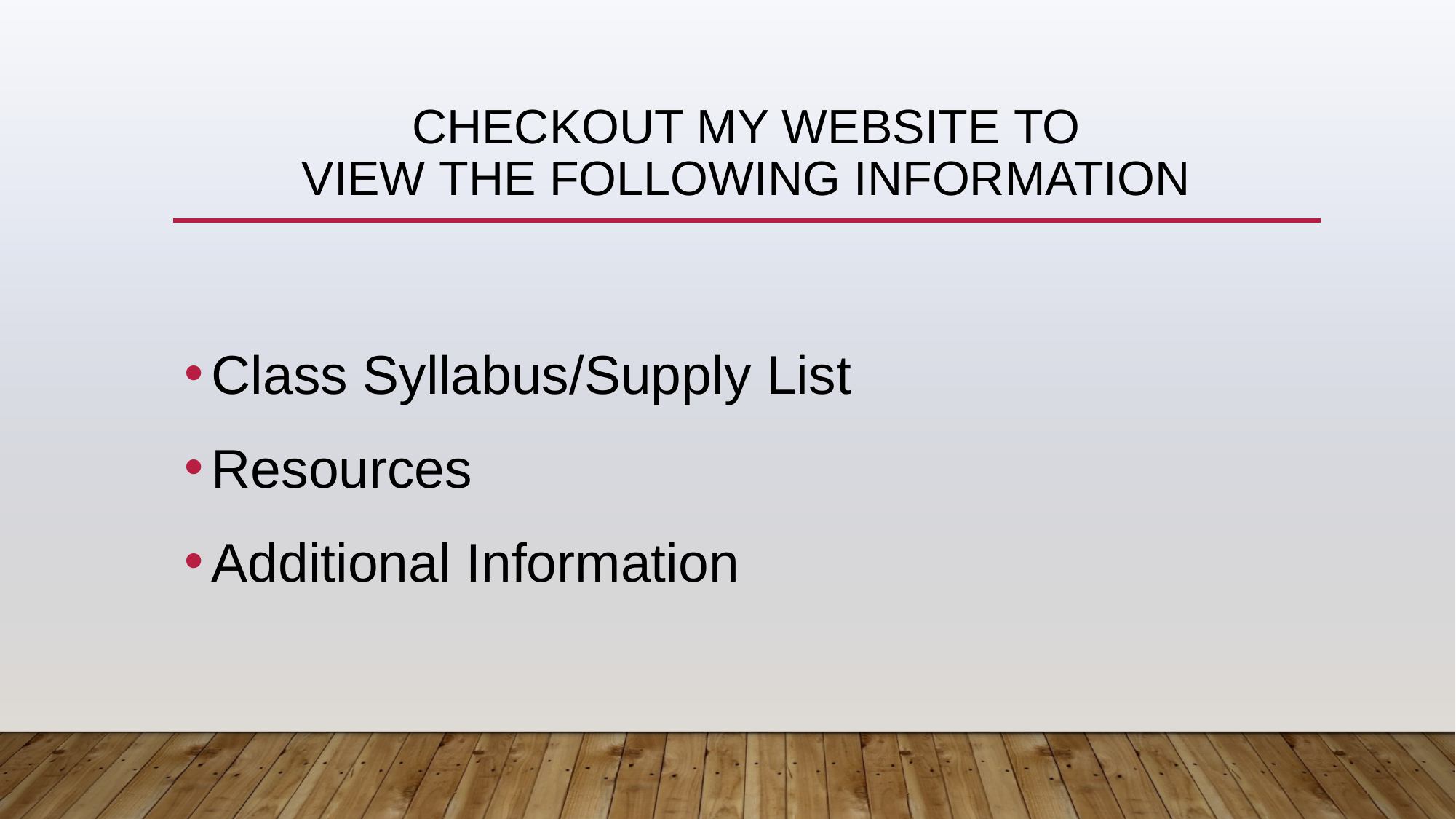

# CHECKOUT MY WEBSITE TO VIEW THE FOLLOWING INFORMATION

Class Syllabus/Supply List
Resources
Additional Information